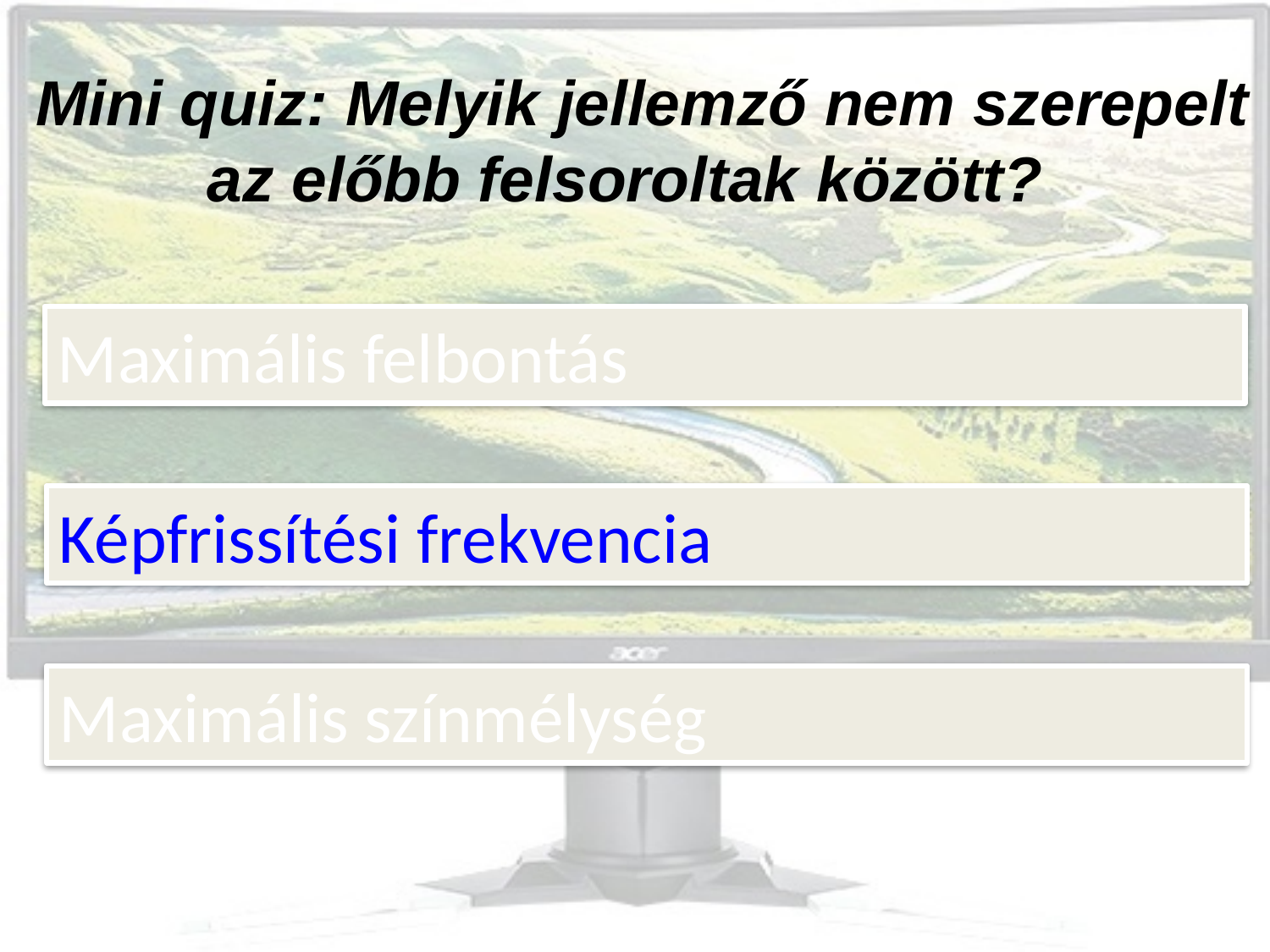

Mini quiz: Melyik jellemző nem szerepelt az előbb felsoroltak között?
Maximális felbontás
Képfrissítési frekvencia
Maximális színmélység